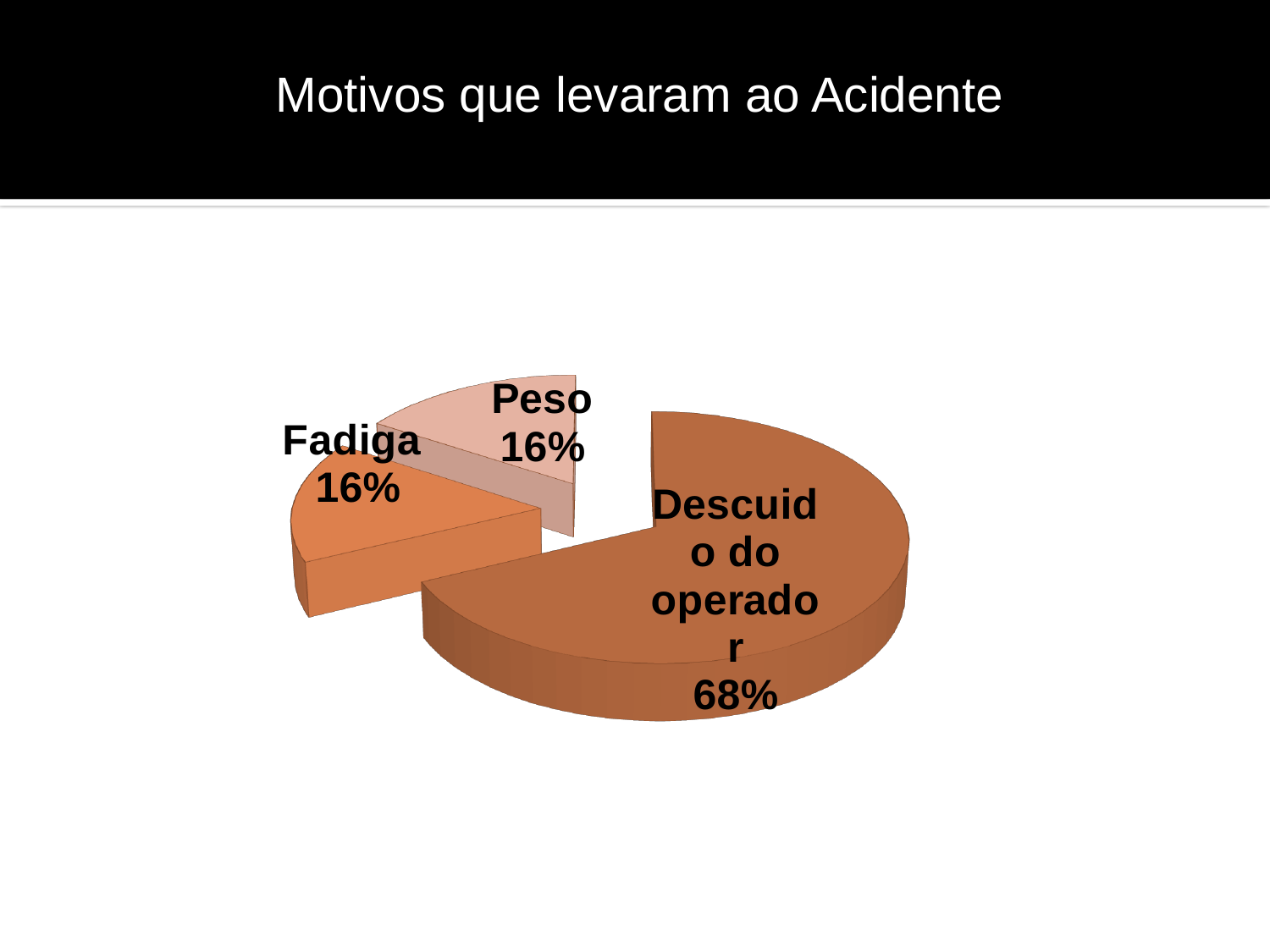

Motivos que levaram ao Acidente

[unsupported chart]